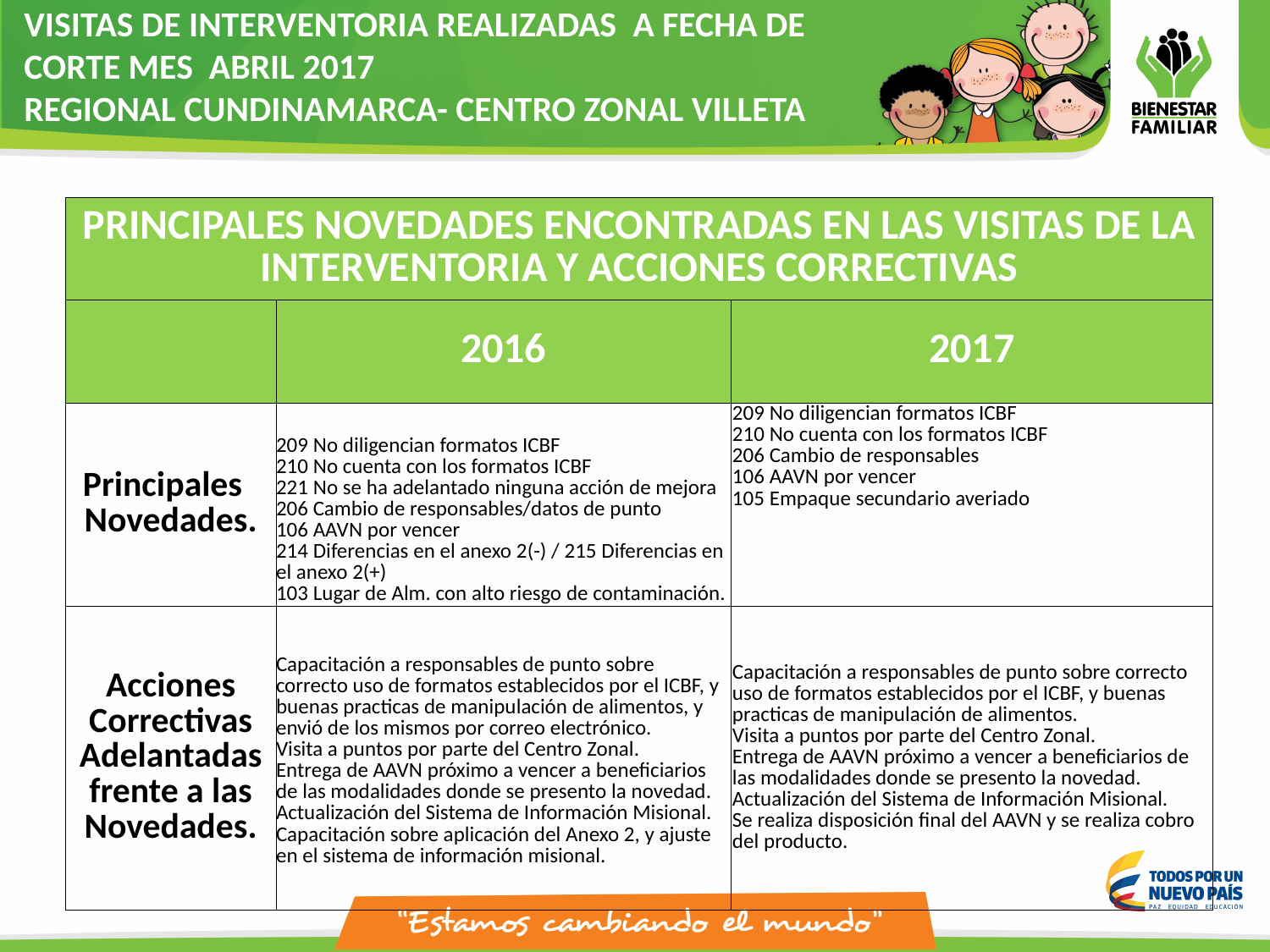

VISITAS DE INTERVENTORIA REALIZADAS  A FECHA DE
CORTE MES  ABRIL 2017
REGIONAL CUNDINAMARCA- CENTRO ZONAL VILLETA
| PRINCIPALES NOVEDADES ENCONTRADAS EN LAS VISITAS DE LA INTERVENTORIA Y ACCIONES CORRECTIVAS |  |  |
| --- | --- | --- |
|  | 2016 | 2017 |
| Principales Novedades. | 209 No diligencian formatos ICBF 210 No cuenta con los formatos ICBF 221 No se ha adelantado ninguna acción de mejora 206 Cambio de responsables/datos de punto 106 AAVN por vencer 214 Diferencias en el anexo 2(-) / 215 Diferencias en el anexo 2(+) 103 Lugar de Alm. con alto riesgo de contaminación. | 209 No diligencian formatos ICBF 210 No cuenta con los formatos ICBF 206 Cambio de responsables 106 AAVN por vencer 105 Empaque secundario averiado |
| Acciones Correctivas Adelantadas frente a las Novedades. | Capacitación a responsables de punto sobre correcto uso de formatos establecidos por el ICBF, y buenas practicas de manipulación de alimentos, y envió de los mismos por correo electrónico. Visita a puntos por parte del Centro Zonal. Entrega de AAVN próximo a vencer a beneficiarios de las modalidades donde se presento la novedad. Actualización del Sistema de Información Misional. Capacitación sobre aplicación del Anexo 2, y ajuste en el sistema de información misional. | Capacitación a responsables de punto sobre correcto uso de formatos establecidos por el ICBF, y buenas practicas de manipulación de alimentos. Visita a puntos por parte del Centro Zonal. Entrega de AAVN próximo a vencer a beneficiarios de las modalidades donde se presento la novedad. Actualización del Sistema de Información Misional. Se realiza disposición final del AAVN y se realiza cobro del producto. |